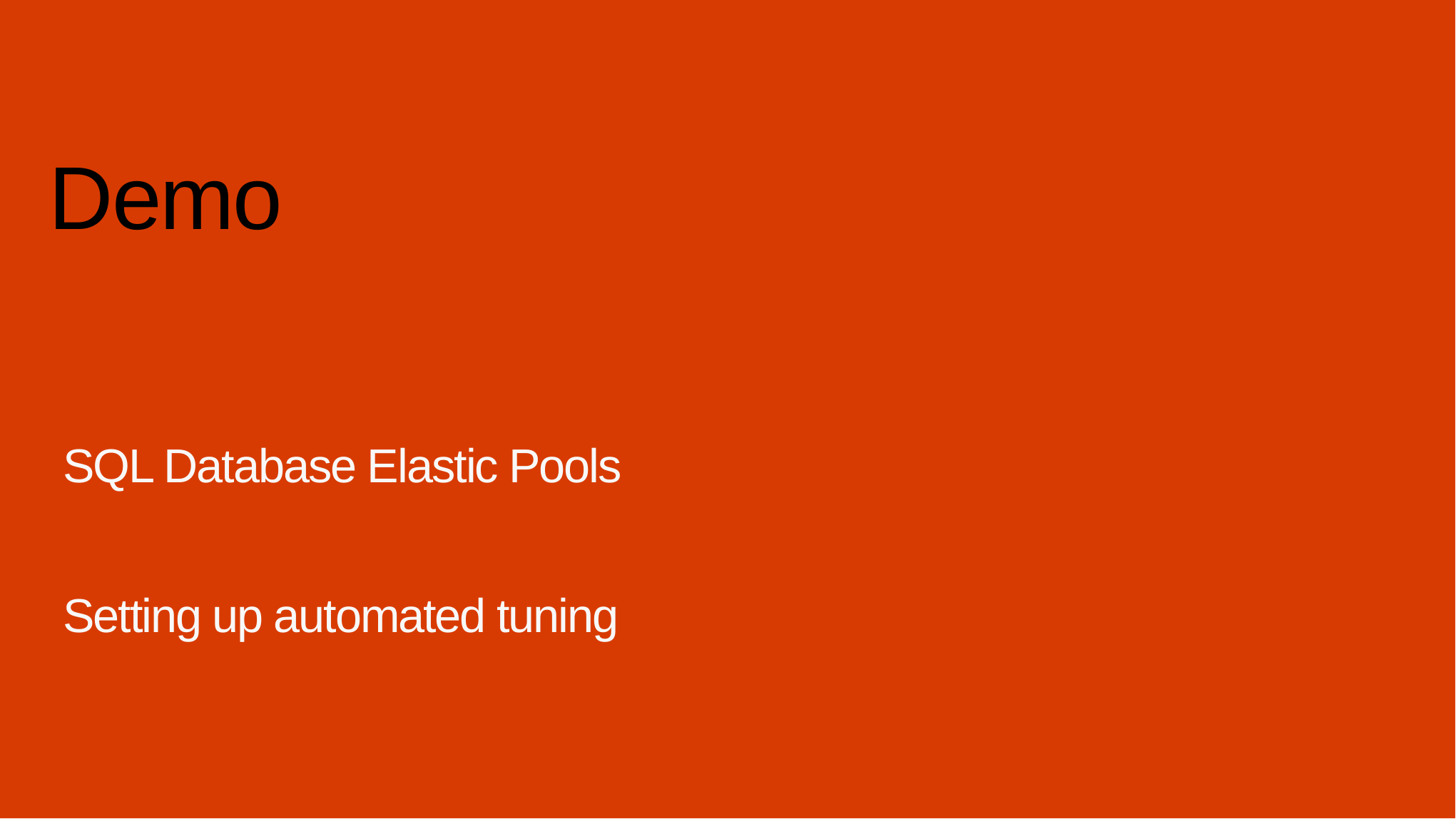

# Demo
SQL Database Elastic Pools

Setting up automated tuning